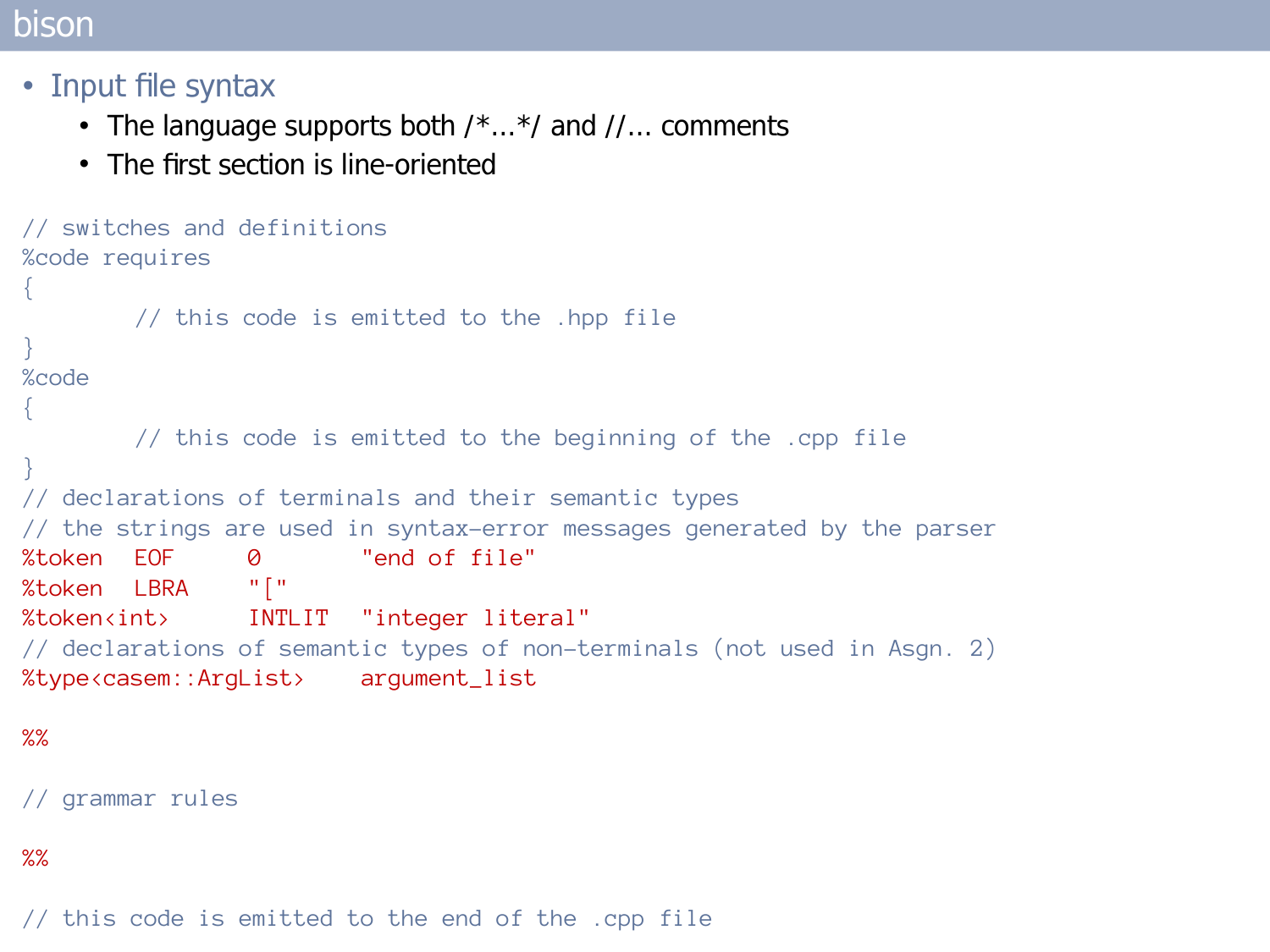

# bison
Input file syntax
The language supports both /*...*/ and //... comments
The first section is line-oriented

// switches and definitions
%code requires
{
	// this code is emitted to the .hpp file
}
%code
{
	// this code is emitted to the beginning of the .cpp file
}
// declarations of terminals and their semantic types
// the strings are used in syntax-error messages generated by the parser
%token			EOF		0	"end of file"
%token			LBRA		"["
%token<int>	INTLIT		"integer literal"
// declarations of semantic types of non-terminals (not used in Asgn. 2)
%type<casem::ArgList>	argument_list

%%

// grammar rules

%%

// this code is emitted to the end of the .cpp file